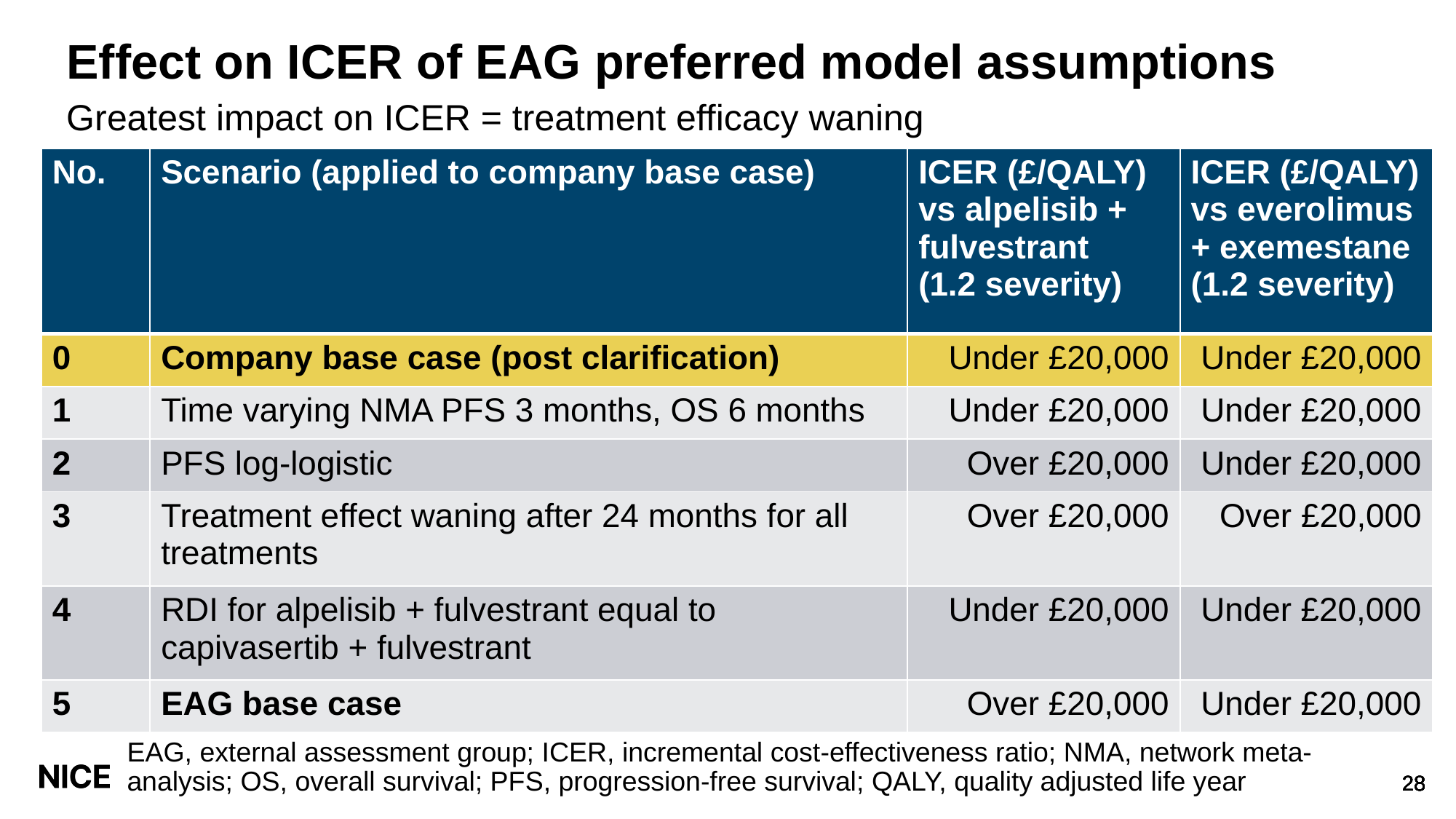

# Effect on ICER of EAG preferred model assumptions
Greatest impact on ICER = treatment efficacy waning
| No. | Scenario (applied to company base case) | ICER (£/QALY) vs alpelisib + fulvestrant (1.2 severity) | ICER (£/QALY) vs everolimus + exemestane (1.2 severity) |
| --- | --- | --- | --- |
| 0 | Company base case (post clarification) | Under £20,000 | Under £20,000 |
| 1 | Time varying NMA PFS 3 months, OS 6 months | Under £20,000 | Under £20,000 |
| 2 | PFS log-logistic | Over £20,000 | Under £20,000 |
| 3 | Treatment effect waning after 24 months for all treatments | Over £20,000 | Over £20,000 |
| 4 | RDI for alpelisib + fulvestrant equal to capivasertib + fulvestrant | Under £20,000 | Under £20,000 |
| 5 | EAG base case | Over £20,000 | Under £20,000 |
Pairwise deterministic ICERs including 1.2 severity modifier
EAG, external assessment group; ICER, incremental cost-effectiveness ratio; NMA, network meta-analysis; OS, overall survival; PFS, progression-free survival; QALY, quality adjusted life year